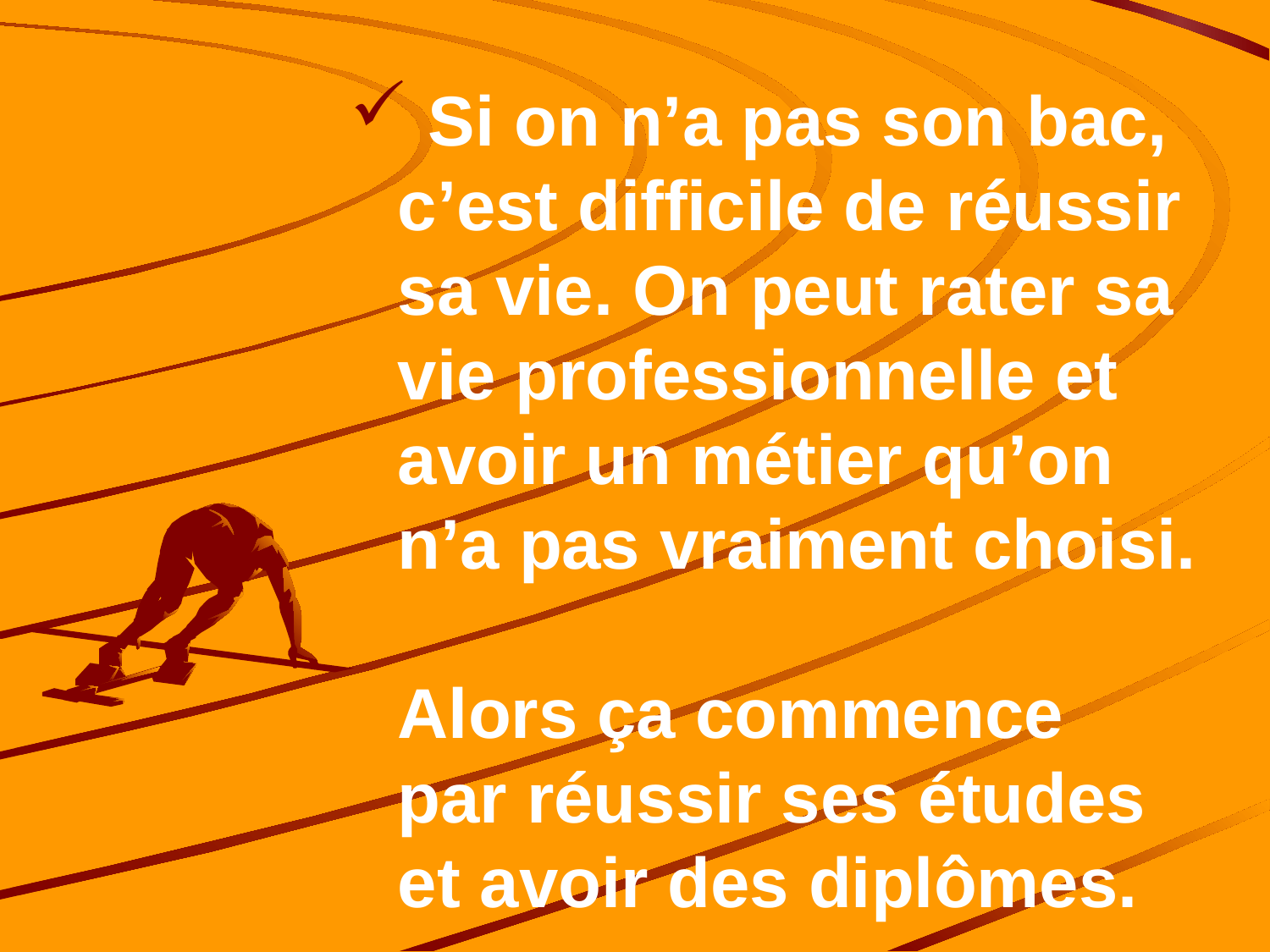

Si on n’a pas son bac, c’est difficile de réussir
sa vie. On peut rater sa vie professionnelle et avoir un métier qu’on n’a pas vraiment choisi.
Alors ça commence
par réussir ses études
et avoir des diplômes.